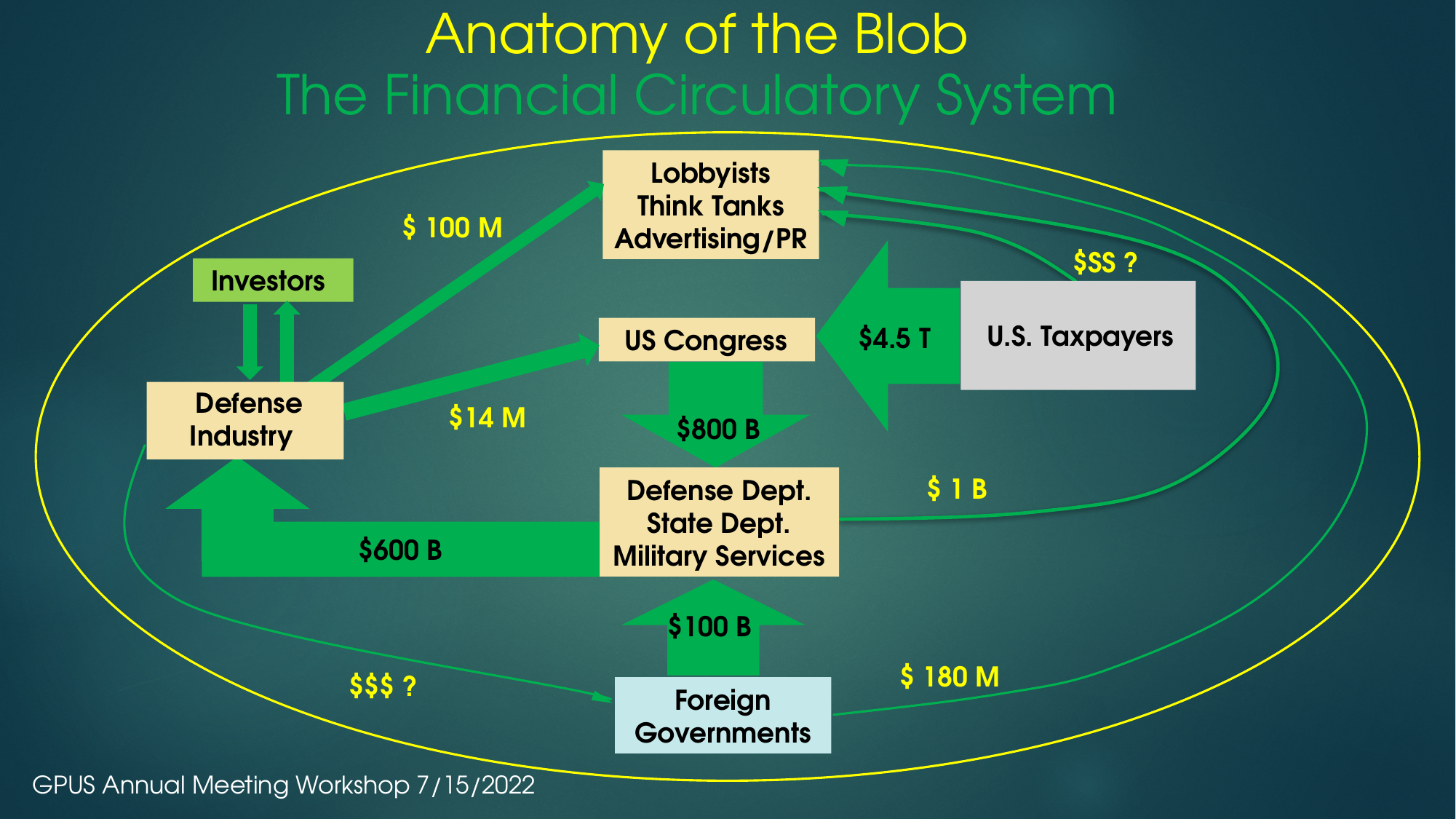

Anatomy of the Blob
The Financial Circulatory System

Lobbyists
Think Tanks
Advertising/PR

$ 100 M

$SS ?

 Investors

  U.S. Taxpayers

$4.5 T
  US Congress

  Defense Industry

$14 M
$800 B

$ 1 B
Defense Dept.
State Dept.
Military Services
$600 B

$100 B
$ 180 M
$$$ ?
Foreign Governments